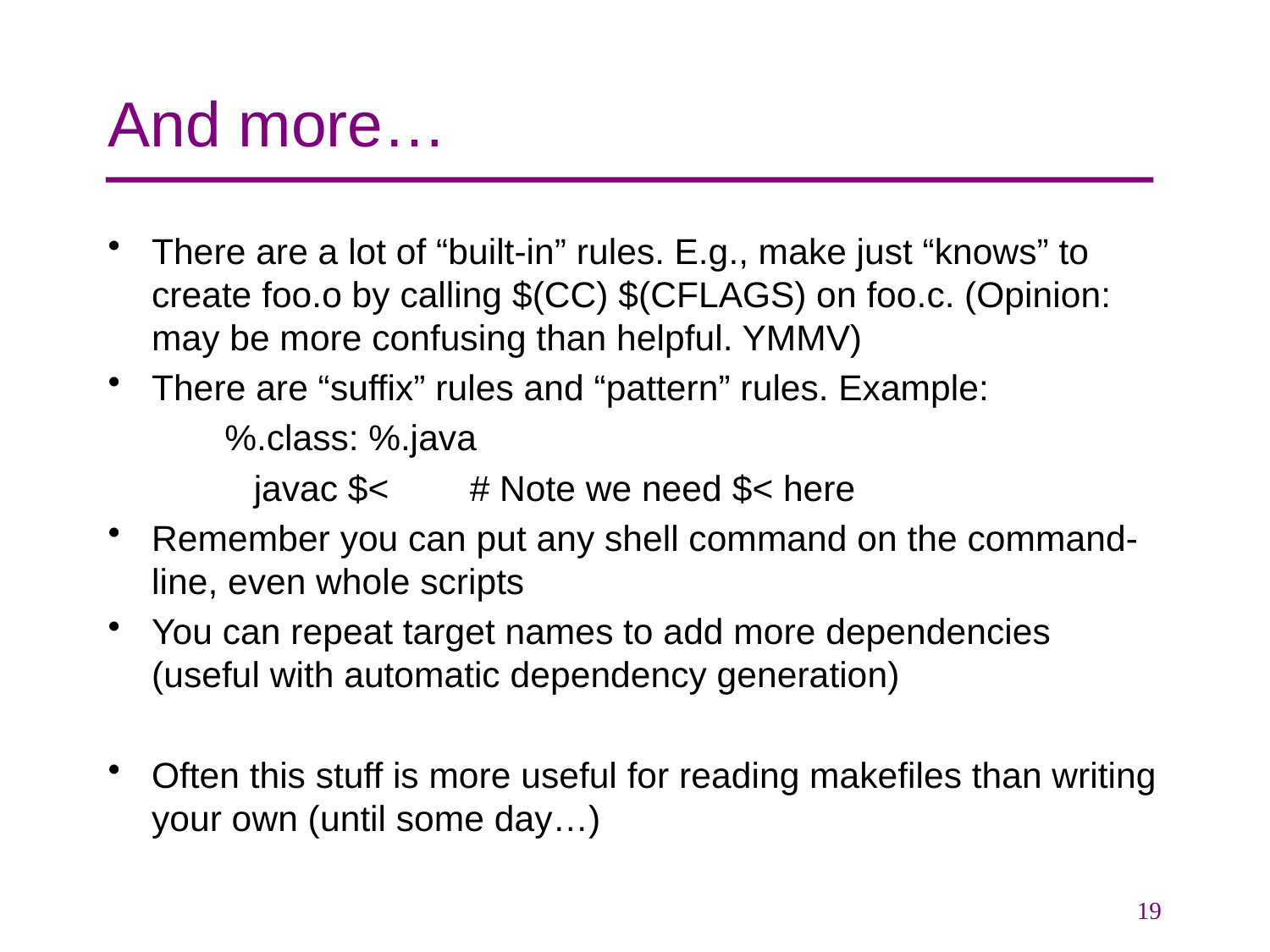

# And more…
There are a lot of “built-in” rules. E.g., make just “knows” to create foo.o by calling $(CC) $(CFLAGS) on foo.c. (Opinion: may be more confusing than helpful. YMMV)
There are “suffix” rules and “pattern” rules. Example:
%.class: %.java
		javac $< 	# Note we need $< here
Remember you can put any shell command on the command-line, even whole scripts
You can repeat target names to add more dependencies (useful with automatic dependency generation)

Often this stuff is more useful for reading makefiles than writing your own (until some day…)
19